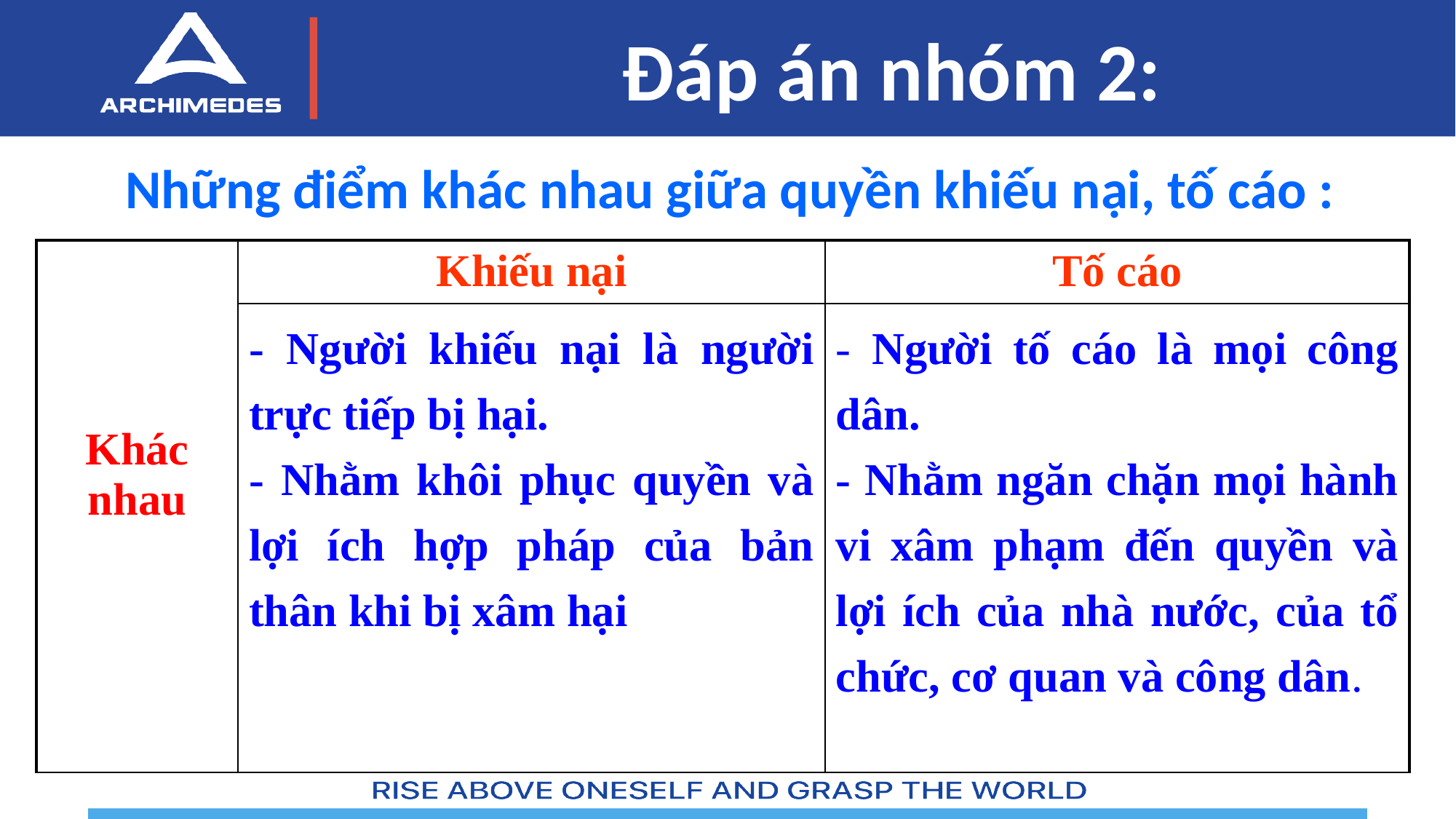

# Đáp án nhóm 2:
* Những điểm khác nhau giữa quyền khiếu nại, tố cáo :
| Khác nhau | Khiếu nại | Tố cáo |
| --- | --- | --- |
|  | - Người khiếu nại là người trực tiếp bị hại. - Nhằm khôi phục quyền và lợi ích hợp pháp của bản thân khi bị xâm hại | - Người tố cáo là mọi công dân. - Nhằm ngăn chặn mọi hành vi xâm phạm đến quyền và lợi ích của nhà nước, của tổ chức, cơ quan và công dân. |
|  |  |  |